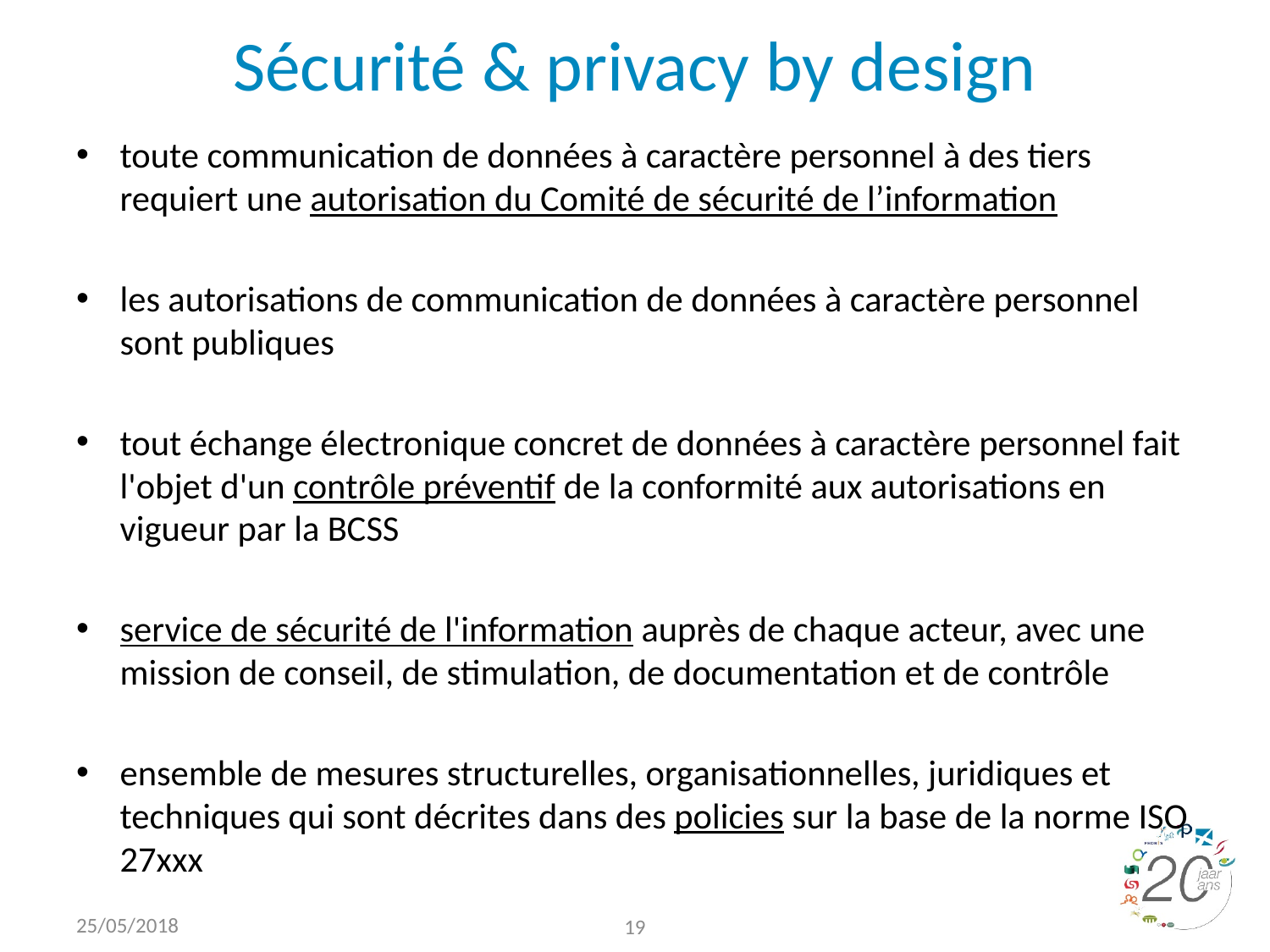

# Sécurité & privacy by design
toute communication de données à caractère personnel à des tiers requiert une autorisation du Comité de sécurité de l’information

les autorisations de communication de données à caractère personnel sont publiques

tout échange électronique concret de données à caractère personnel fait l'objet d'un contrôle préventif de la conformité aux autorisations en vigueur par la BCSS

service de sécurité de l'information auprès de chaque acteur, avec une mission de conseil, de stimulation, de documentation et de contrôle

ensemble de mesures structurelles, organisationnelles, juridiques et techniques qui sont décrites dans des policies sur la base de la norme ISO 27xxx

25/05/2018